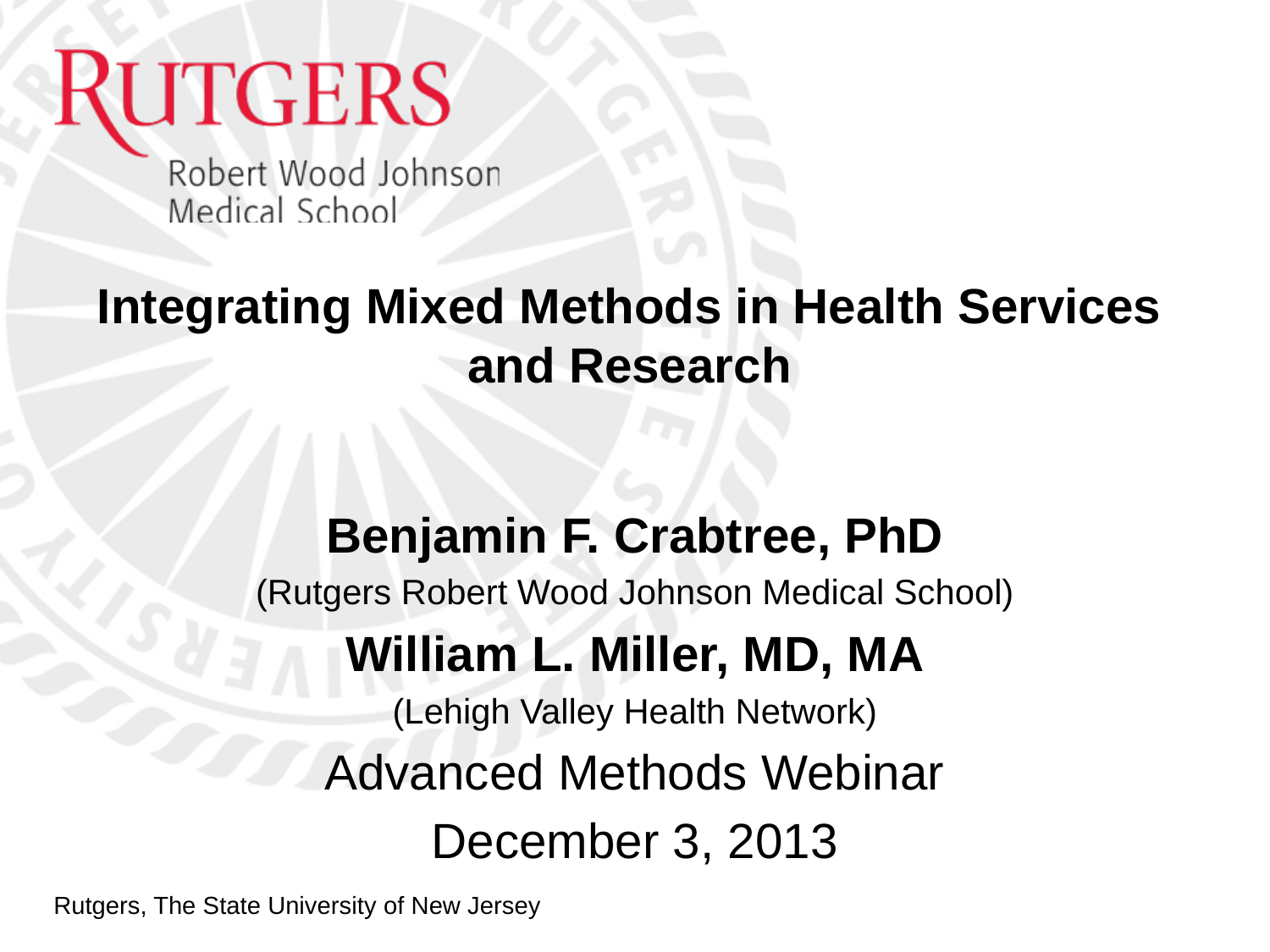

# Integrating Mixed Methods in Health Services and Research
Benjamin F. Crabtree, PhD
(Rutgers Robert Wood Johnson Medical School)
William L. Miller, MD, MA
(Lehigh Valley Health Network)
Advanced Methods Webinar
December 3, 2013